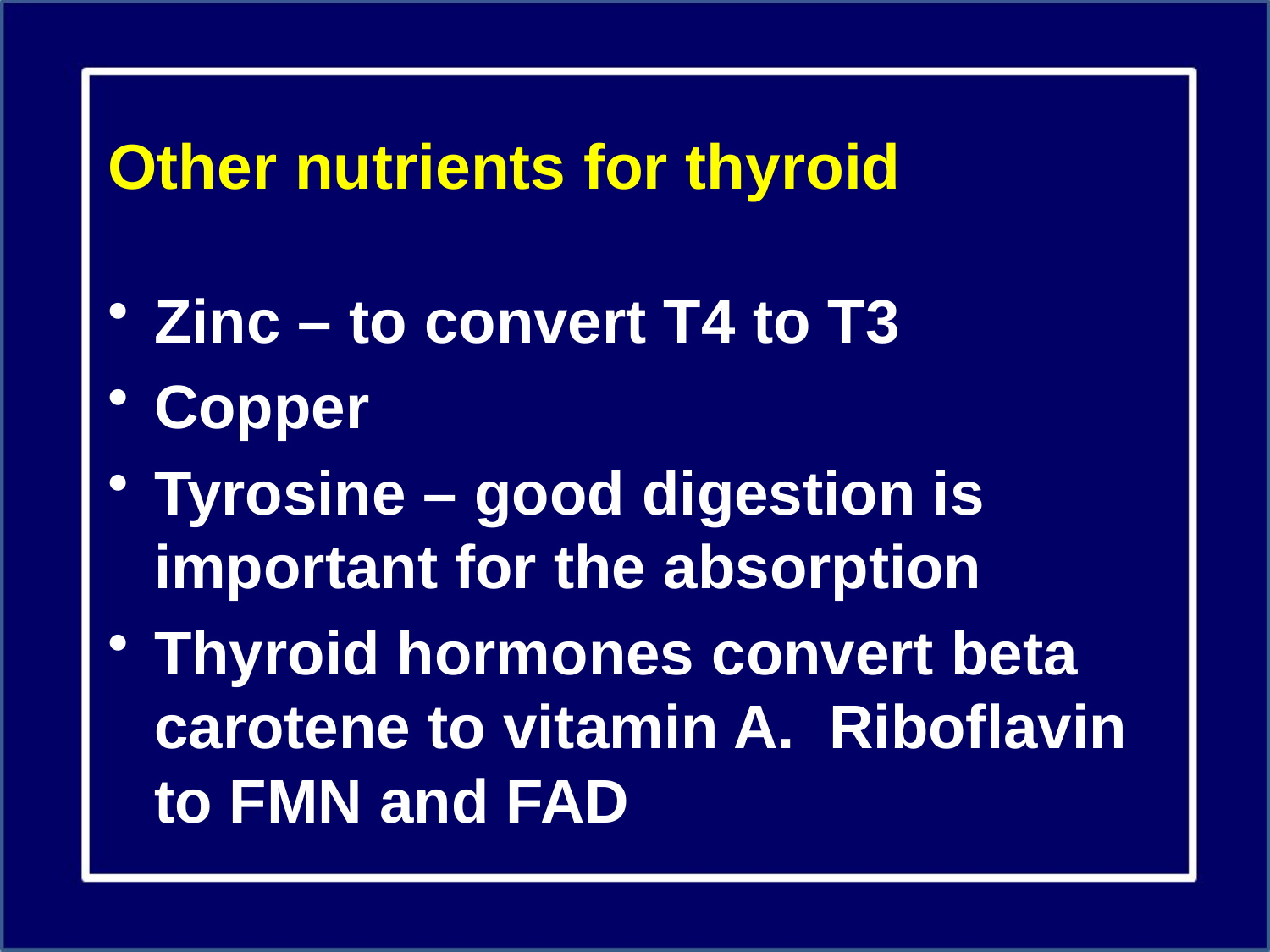

# Other nutrients for thyroid
Zinc – to convert T4 to T3
Copper
Tyrosine – good digestion is important for the absorption
Thyroid hormones convert beta carotene to vitamin A.  Riboflavin to FMN and FAD